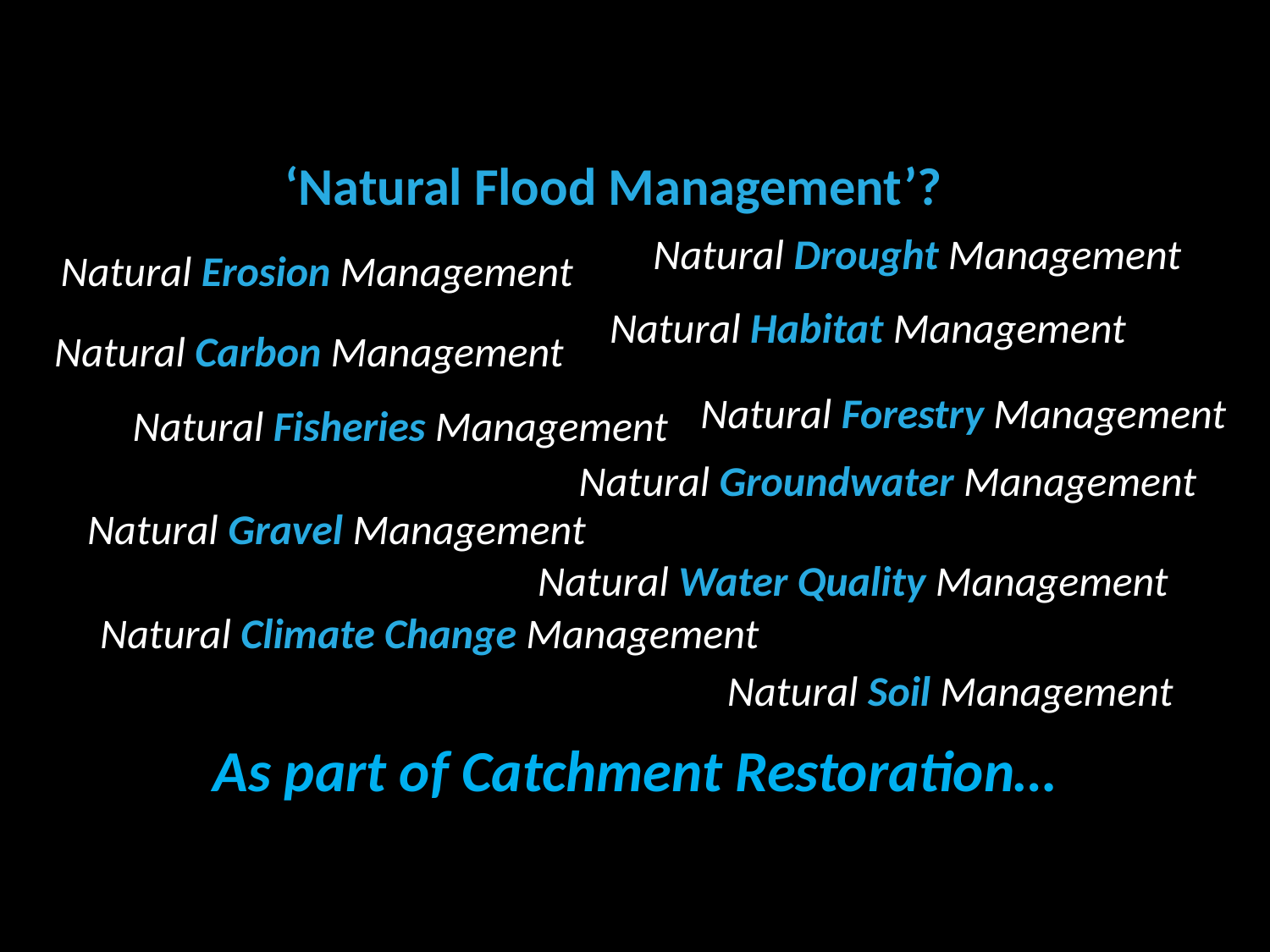

‘Natural Flood Management’?
Natural Drought Management
Natural Erosion Management
Natural Habitat Management
Natural Carbon Management
Natural Forestry Management
Natural Fisheries Management
Natural Groundwater Management
Natural Gravel Management
Natural Water Quality Management
Natural Climate Change Management
Natural Soil Management
As part of Catchment Restoration…